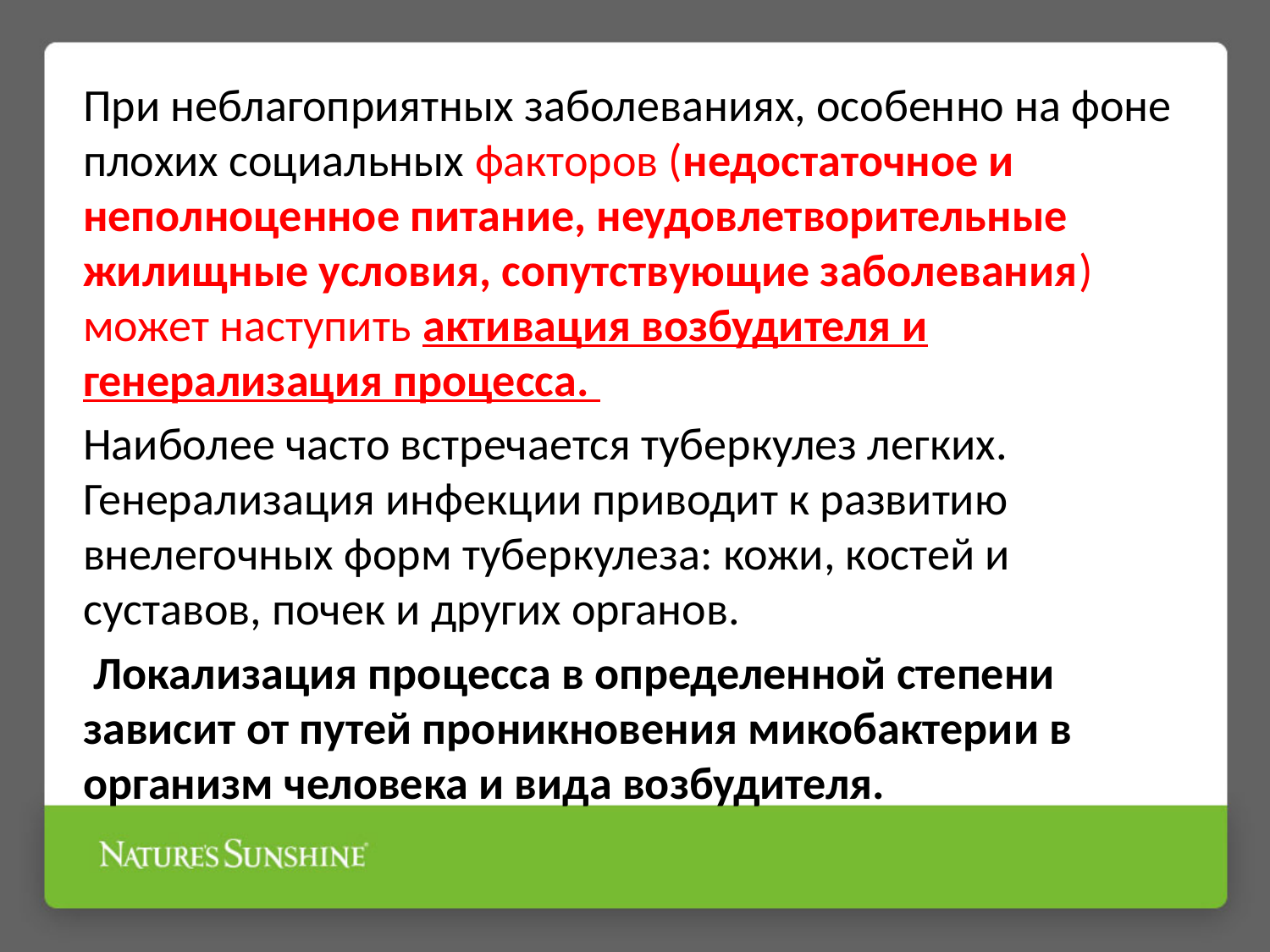

При неблагоприятных заболеваниях, особенно на фоне плохих социальных факторов (недостаточное и неполноценное питание, неудовлетворительные жилищные условия, сопутствующие заболевания) может наступить активация возбудителя и генерализация процесса.
Наиболее часто встречается туберкулез легких. Генерализация инфекции приводит к развитию внелегочных форм туберкулеза: кожи, костей и суставов, почек и других органов.
 Локализация процесса в определенной степени зависит от путей проникновения микобактерии в организм человека и вида возбудителя.